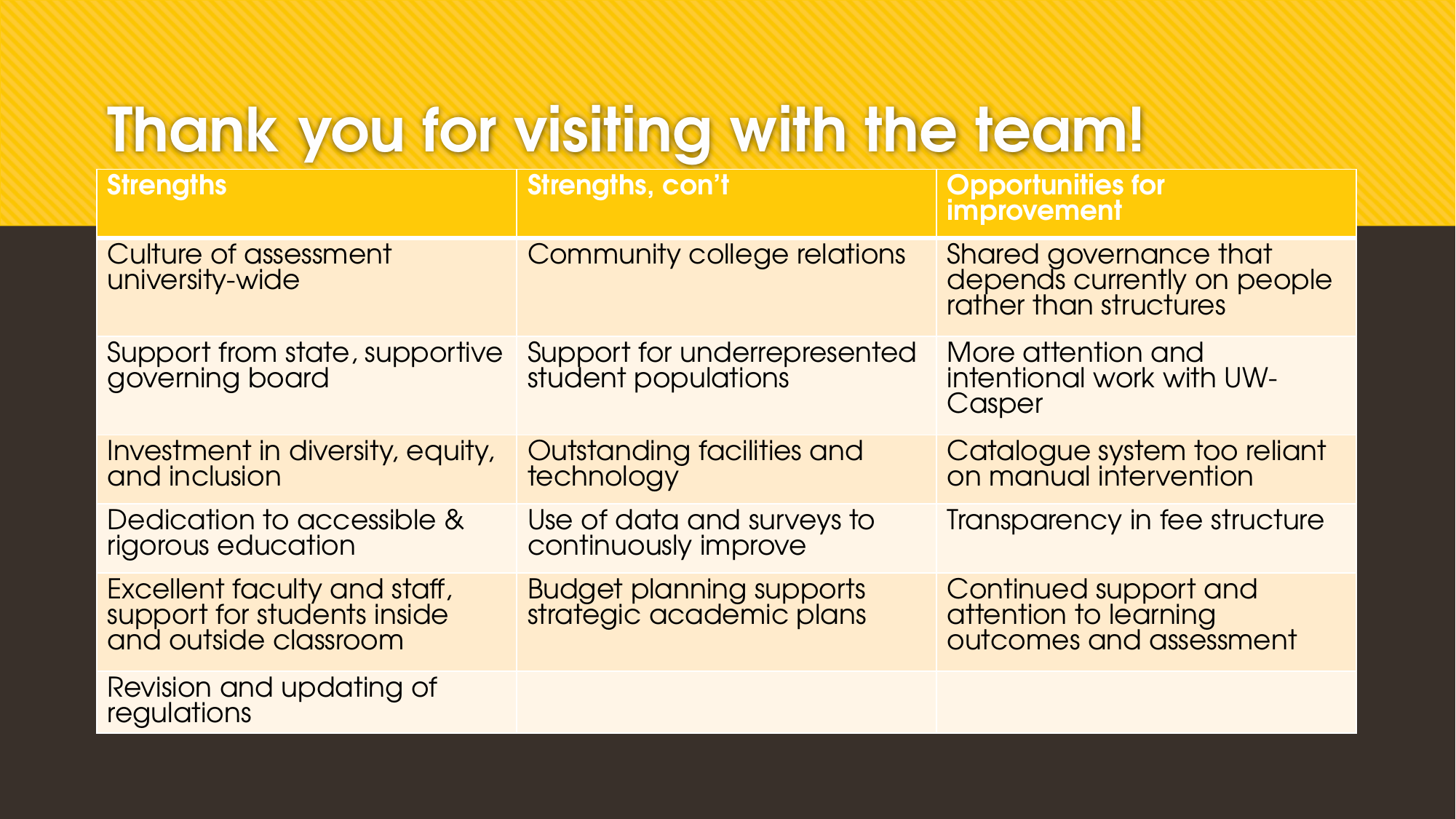

# Thank you for visiting with the team!
| Strengths | Strengths, con’t | Opportunities for improvement |
| --- | --- | --- |
| Culture of assessment university-wide | Community college relations | Shared governance that depends currently on people rather than structures |
| Support from state, supportive governing board | Support for underrepresented student populations | More attention and intentional work with UW-Casper |
| Investment in diversity, equity, and inclusion | Outstanding facilities and technology | Catalogue system too reliant on manual intervention |
| Dedication to accessible & rigorous education | Use of data and surveys to continuously improve | Transparency in fee structure |
| Excellent faculty and staff, support for students inside and outside classroom | Budget planning supports strategic academic plans | Continued support and attention to learning outcomes and assessment |
| Revision and updating of regulations |  |  |